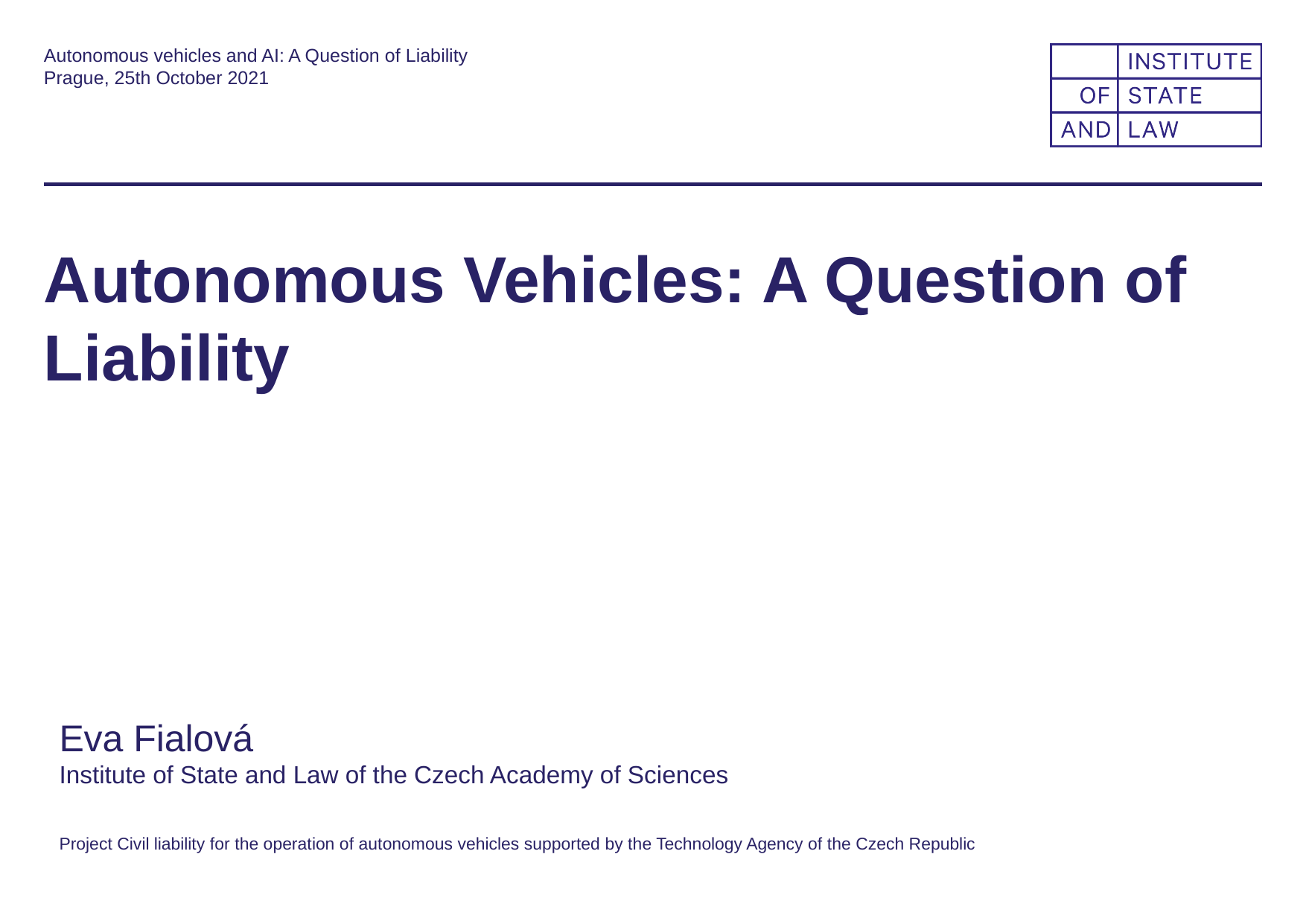

Autonomous vehicles and AI: A Question of Liability
Prague, 25th October 2021
# Autonomous Vehicles: A Question of Liability

Eva Fialová
Institute of State and Law of the Czech Academy of Sciences

Project Civil liability for the operation of autonomous vehicles supported by the Technology Agency of the Czech Republic